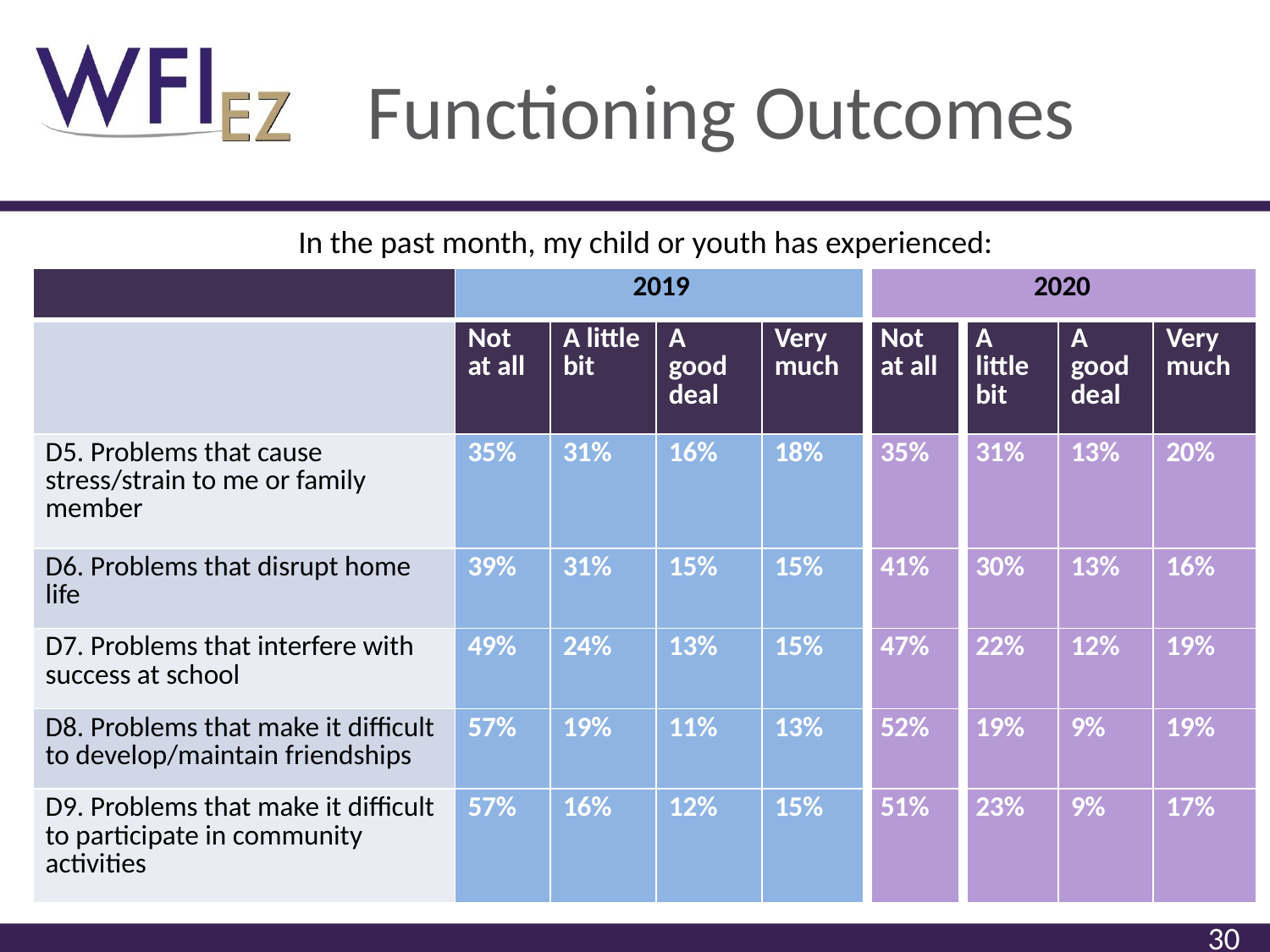

Functioning Outcomes

In the past month, my child or youth has experienced:
|  | 2019 |  |  |  | 2020 |  |  |  |
| --- | --- | --- | --- | --- | --- | --- | --- | --- |
|  | Not at all | A little bit | A good deal | Very much | Not at all | A little bit | A good deal | Very much |
| D5. Problems that cause stress/strain to me or family member | 35% | 31% | 16% | 18% | 35% | 31% | 13% | 20% |
| D6. Problems that disrupt home life | 39% | 31% | 15% | 15% | 41% | 30% | 13% | 16% |
| D7. Problems that interfere with success at school | 49% | 24% | 13% | 15% | 47% | 22% | 12% | 19% |
| D8. Problems that make it difficult to develop/maintain friendships | 57% | 19% | 11% | 13% | 52% | 19% | 9% | 19% |
| D9. Problems that make it difficult to participate in community activities | 57% | 16% | 12% | 15% | 51% | 23% | 9% | 17% |

30